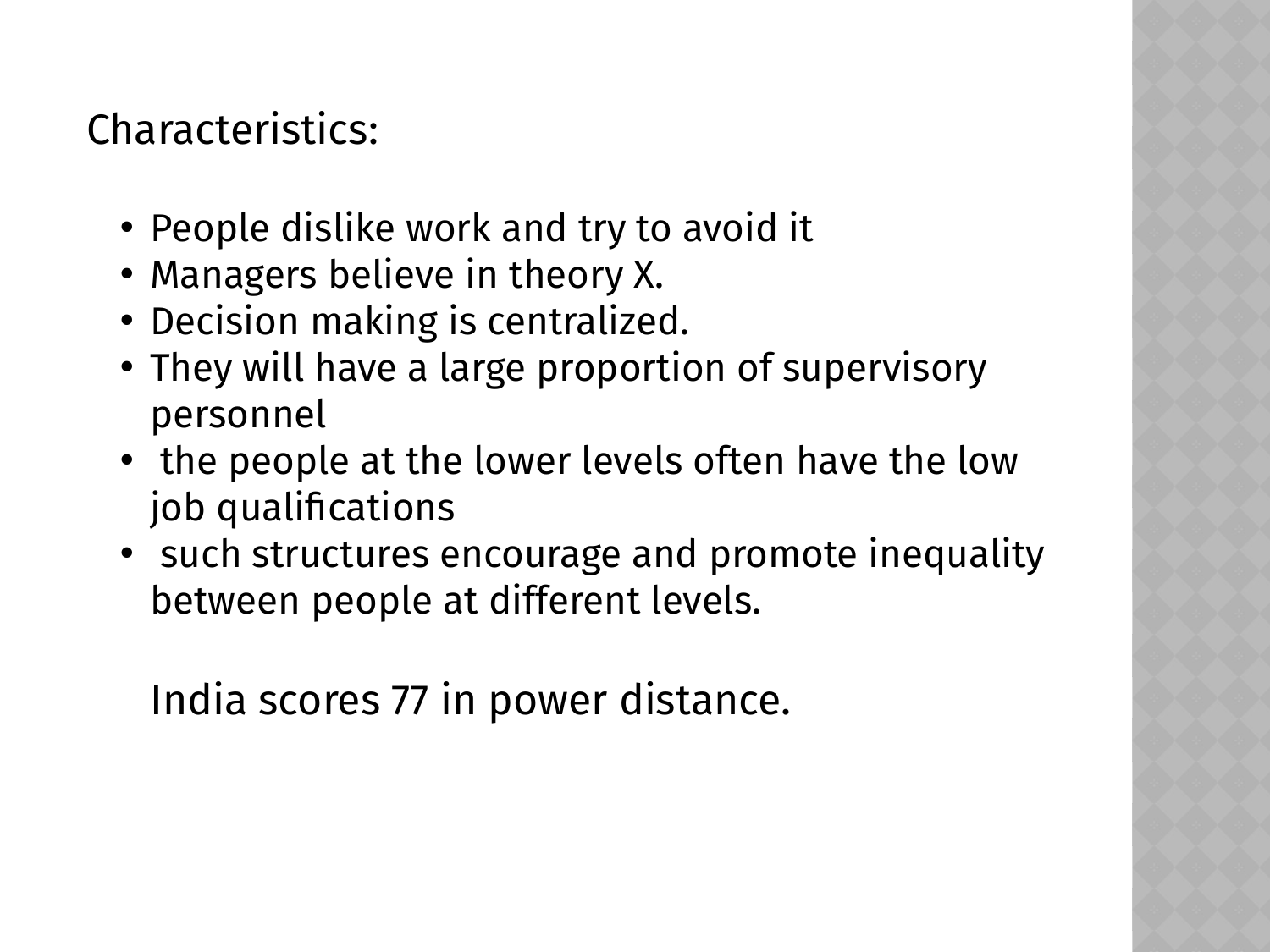

Characteristics:

People dislike work and try to avoid it
Managers believe in theory X.
Decision making is centralized.
They will have a large proportion of supervisory personnel
 the people at the lower levels often have the low job qualifications
 such structures encourage and promote inequality between people at different levels.

India scores 77 in power distance.